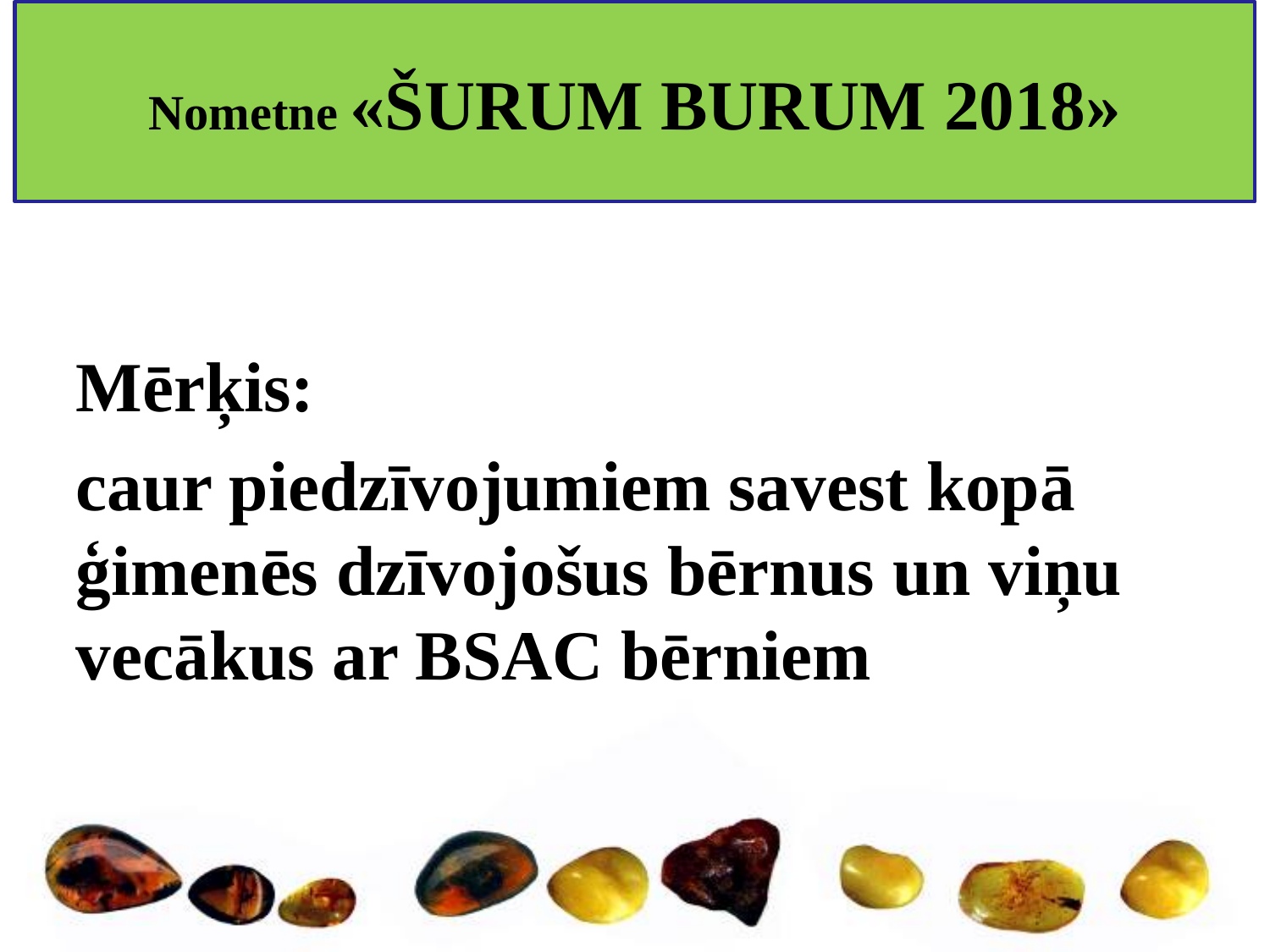

Nometne «ŠURUM BURUM 2018»

Mērķis:
caur piedzīvojumiem savest kopā ģimenēs dzīvojošus bērnus un viņu vecākus ar BSAC bērniem